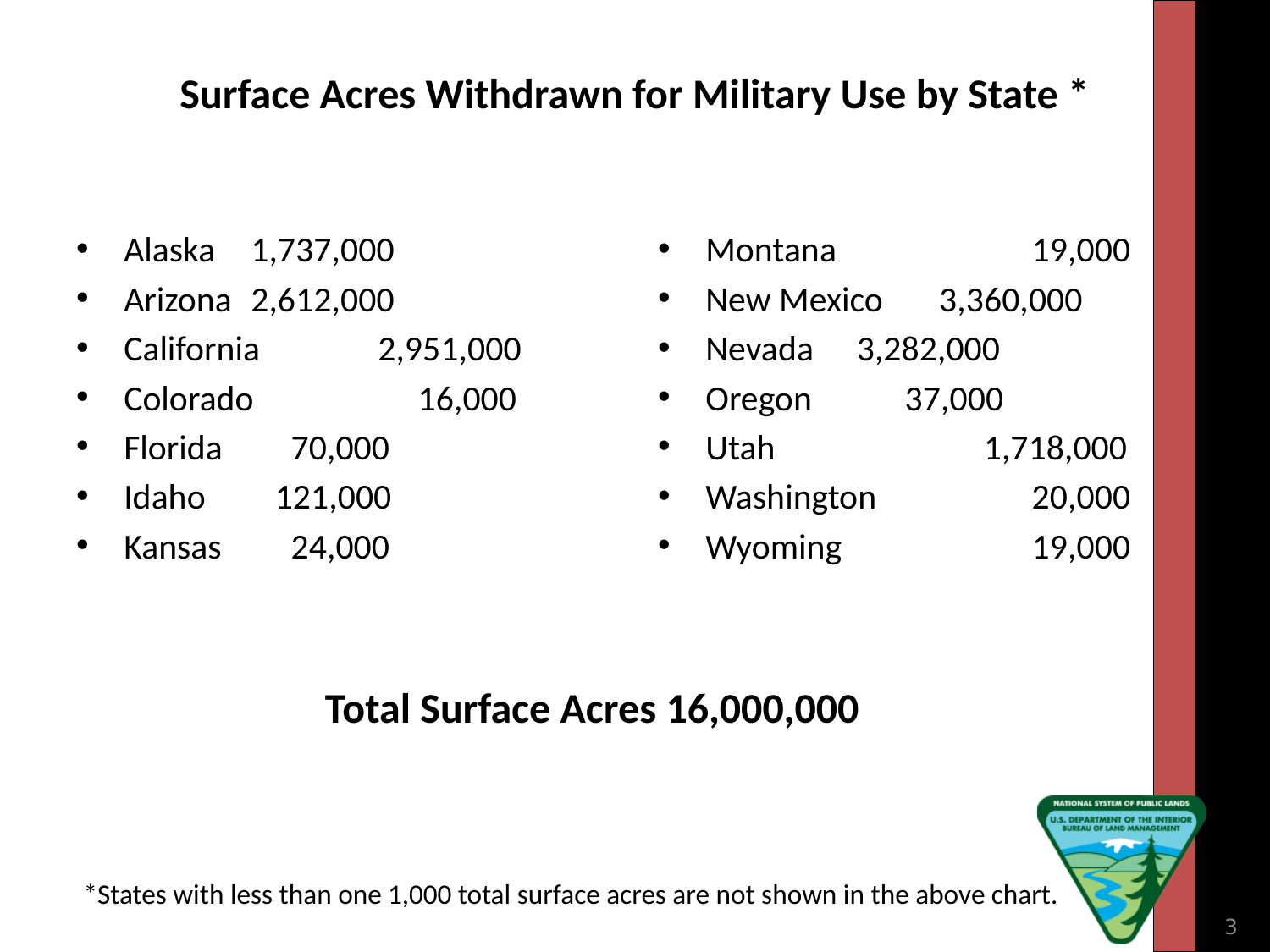

# Surface Acres Withdrawn for Military Use by State *
Alaska	1,737,000
Arizona	2,612,000
California	2,951,000
Colorado	     16,000
Florida	     70,000
Idaho	   121,000
Kansas	     24,000
Montana	         19,000
New Mexico       3,360,000
Nevada	   3,282,000
Oregon	         37,000
Utah	     	   1,718,000
Washington	         20,000
Wyoming	         19,000

Total Surface Acres 16,000,000
*States with less than one 1,000 total surface acres are not shown in the above chart.
3